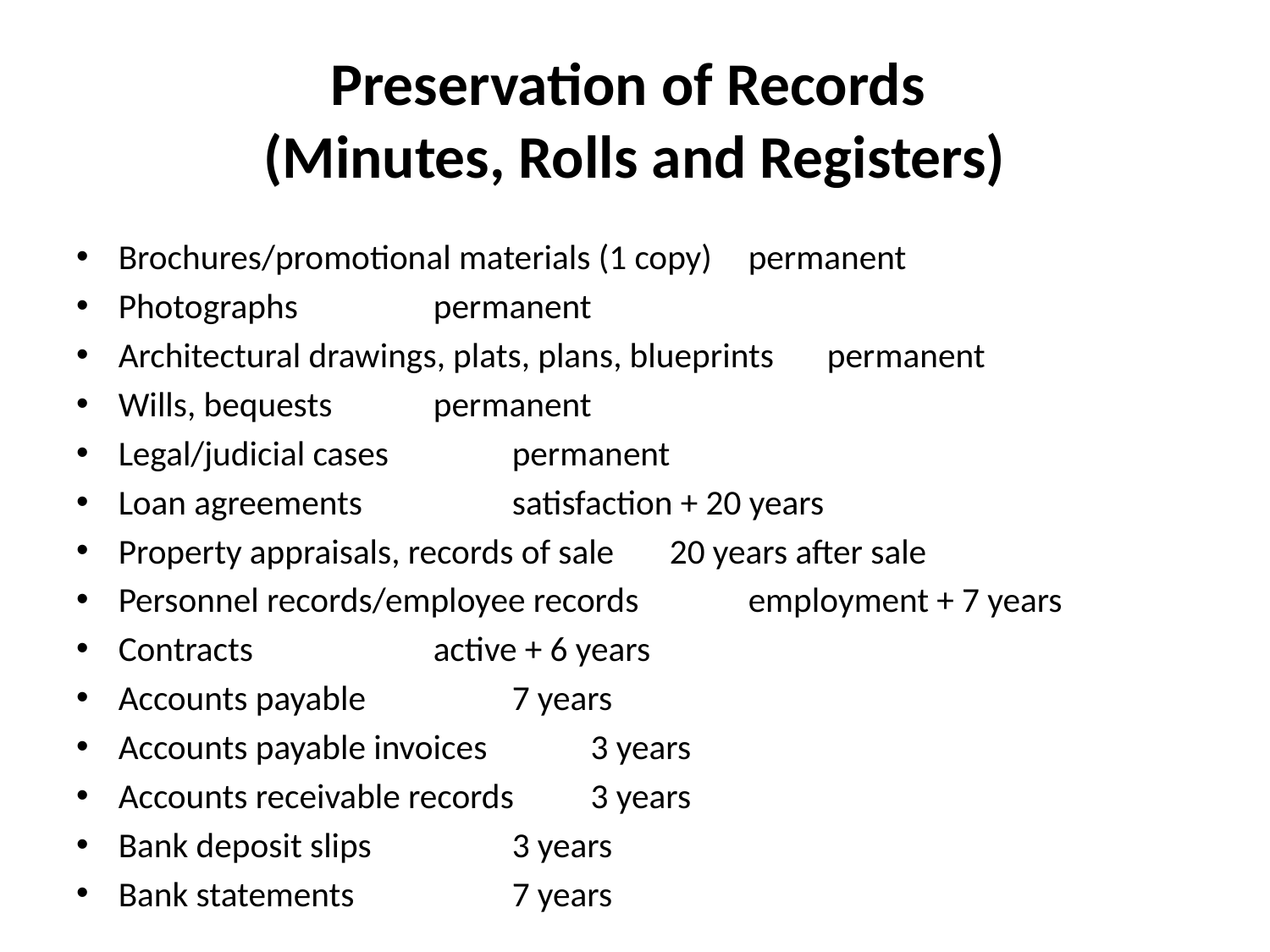

# Preservation of Records (Minutes, Rolls and Registers)
Brochures/promotional materials (1 copy)    		permanent
Photographs              					permanent
Architectural drawings, plats, plans, blueprints  	permanent
Wills, bequests            				permanent
Legal/judicial cases          				permanent
Loan agreements            			satisfaction + 20 years
Property appraisals, records of sale      	20 years after sale
Personnel records/employee records      	employment + 7 years
Contracts              				active + 6 years
Accounts payable            				7 years
Accounts payable invoices        			3 years
Accounts receivable records        			3 years
Bank deposit slips            				3 years
Bank statements            				7 years